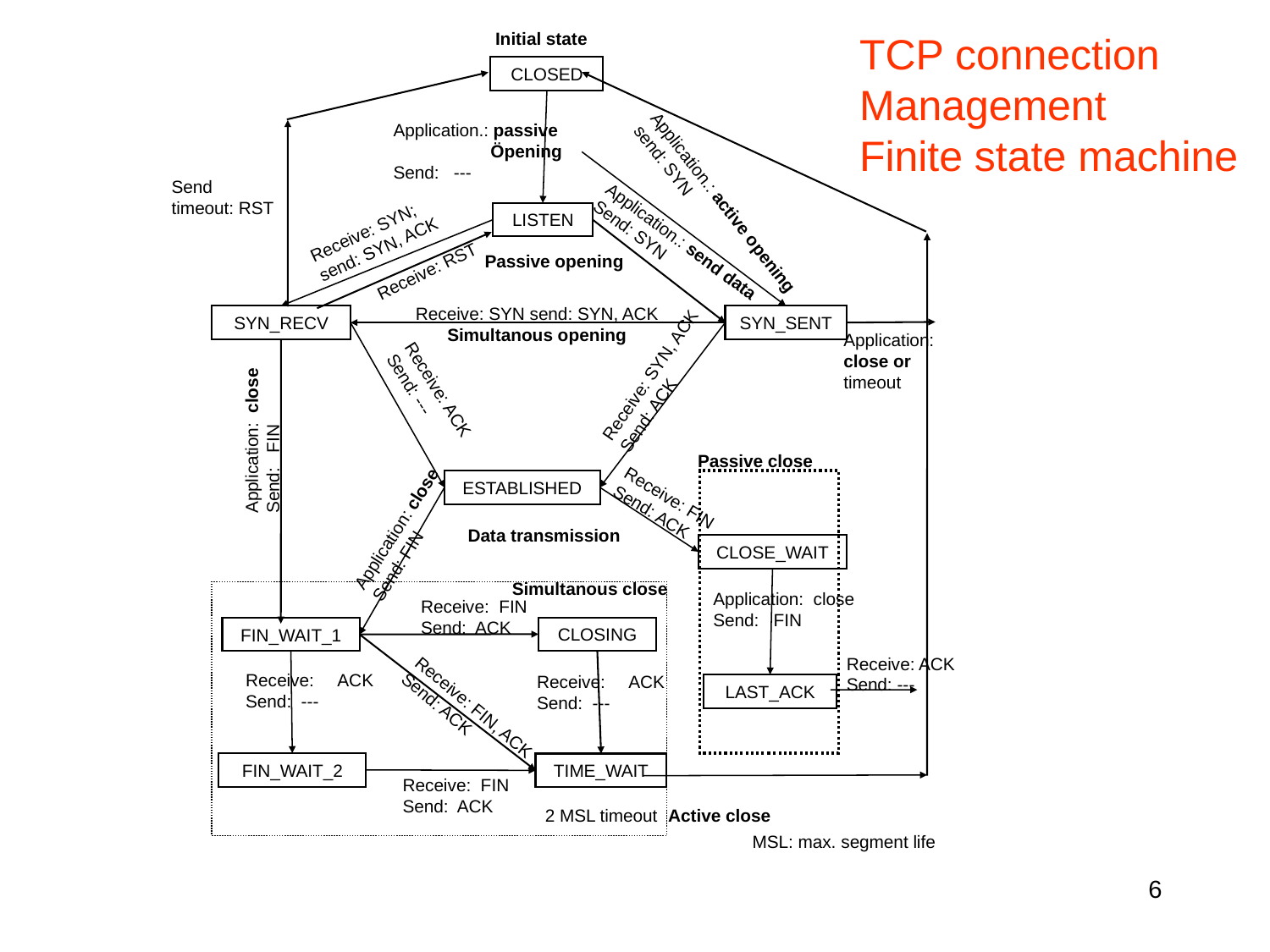

TCP connection
Management
Finite state machine
    Initial state
CLOSED

Application.: passive
                    Öpening
Send:   ---

Send
timeout: RST
Application.: active opening
send: SYN
LISTEN
Receive: SYN;
send: SYN, ACK
Application.: send data
Send: SYN

Passive opening
Receive: RST
Receive: SYN send: SYN, ACK
Simultanous opening
SYN_RECV
SYN_SENT
Application:
close or
timeout
Receive: SYN, ACK
Send: ACK
Receive: ACK
Send: ---
Application:  close
Send:   FIN
Passive close
ESTABLISHED

Receive: FIN
Send: ACK
Application: close
Send: FIN
Data transmission
CLOSE_WAIT
Simultanous close
Application:  close
Send:   FIN

Receive:  FIN
Send:  ACK
CLOSING
FIN_WAIT_1
Receive: ACK
Send: ---
Receive:     ACK
Send:  ---
Receive:     ACK
Send:  ---
LAST_ACK
Receive: FIN, ACK
Send: ACK

FIN_WAIT_2
TIME_WAIT
Receive:  FIN
Send:  ACK

Active close
2 MSL timeout
MSL: max. segment life
6